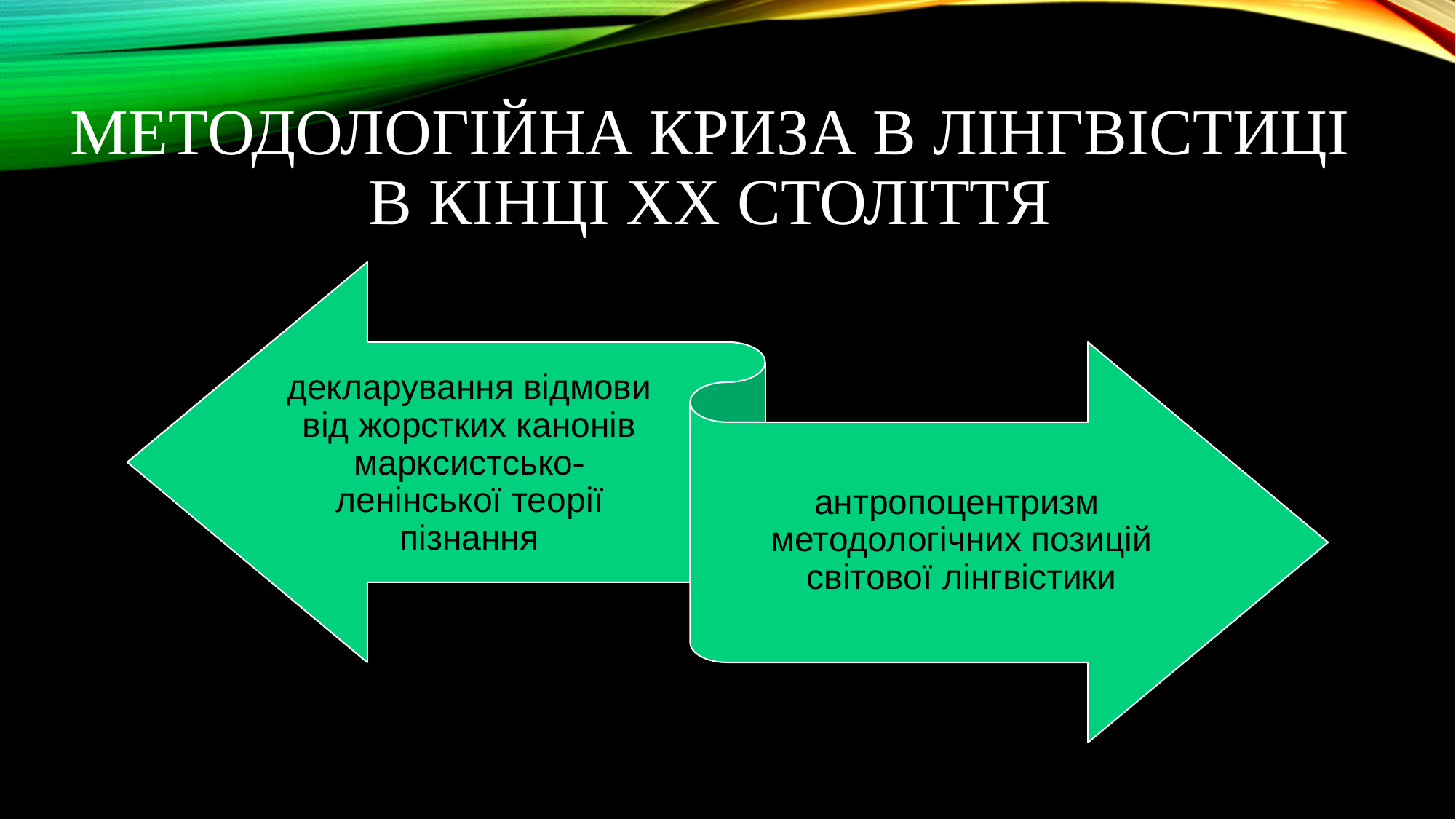

# методологіЙна криза в лінгвістиці в кінці ХХ століття
декларування відмови від жорстких канонів марксистсько-ленінської теорії пізнання
антропоцентризм  методологічних позицій світової лінгвістики